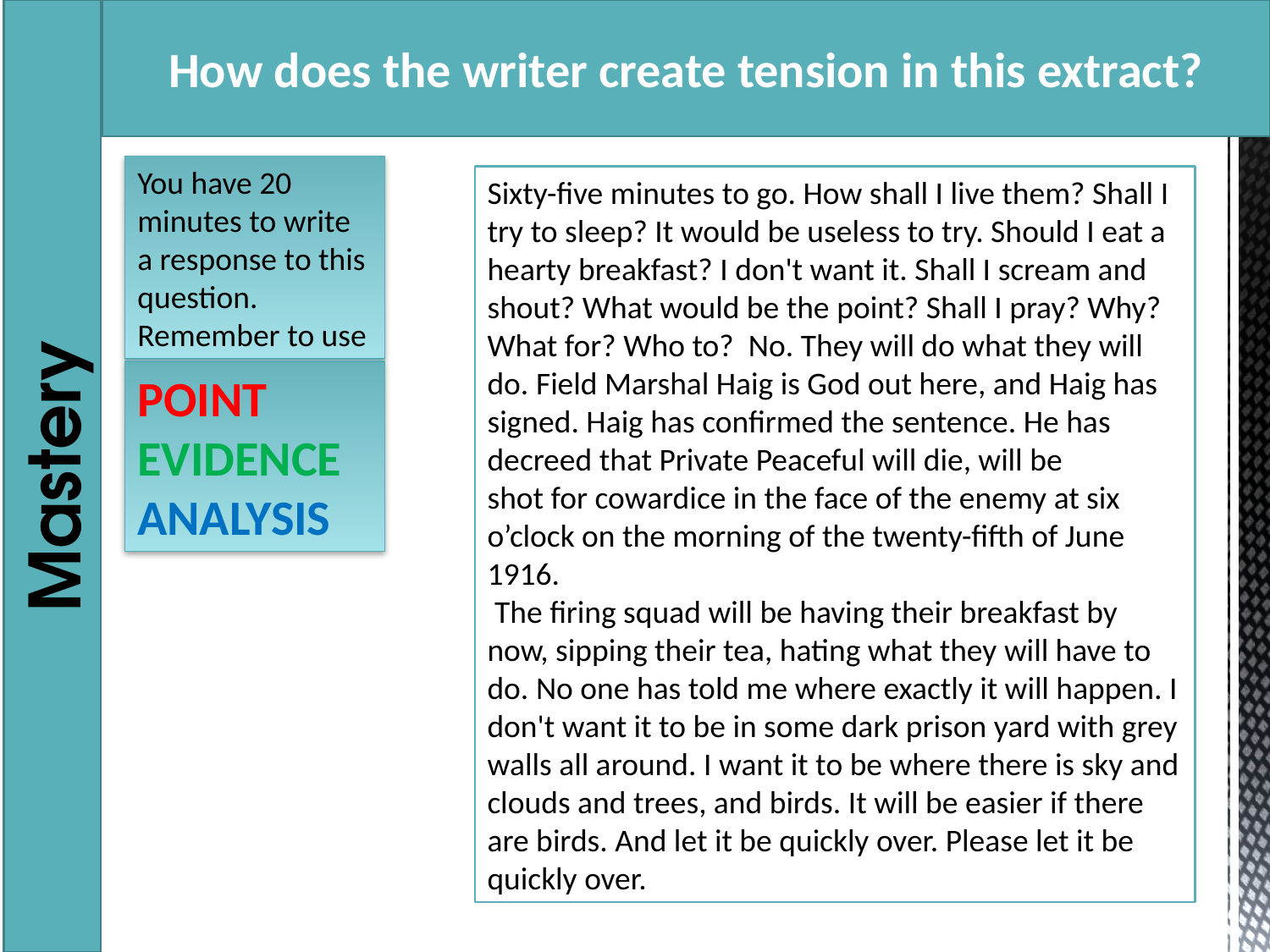

How does the writer create tension in this extract?
You have 20 minutes to write a response to this question.
Remember to use
Sixty-five minutes to go. How shall I live them? Shall I try to sleep? It would be useless to try. Should I eat a hearty breakfast? I don't want it. Shall I scream and shout? What would be the point? Shall I pray? Why? What for? Who to?  No. They will do what they will do. Field Marshal Haig is God out here, and Haig has signed. Haig has confirmed the sentence. He has decreed that Private Peaceful will die, will be
shot for cowardice in the face of the enemy at six o’clock on the morning of the twenty-fifth of June 1916.
 The firing squad will be having their breakfast by now, sipping their tea, hating what they will have to do. No one has told me where exactly it will happen. I don't want it to be in some dark prison yard with grey walls all around. I want it to be where there is sky and clouds and trees, and birds. It will be easier if there are birds. And let it be quickly over. Please let it be quickly over.
POINT EVIDENCE ANALYSIS
Mastery